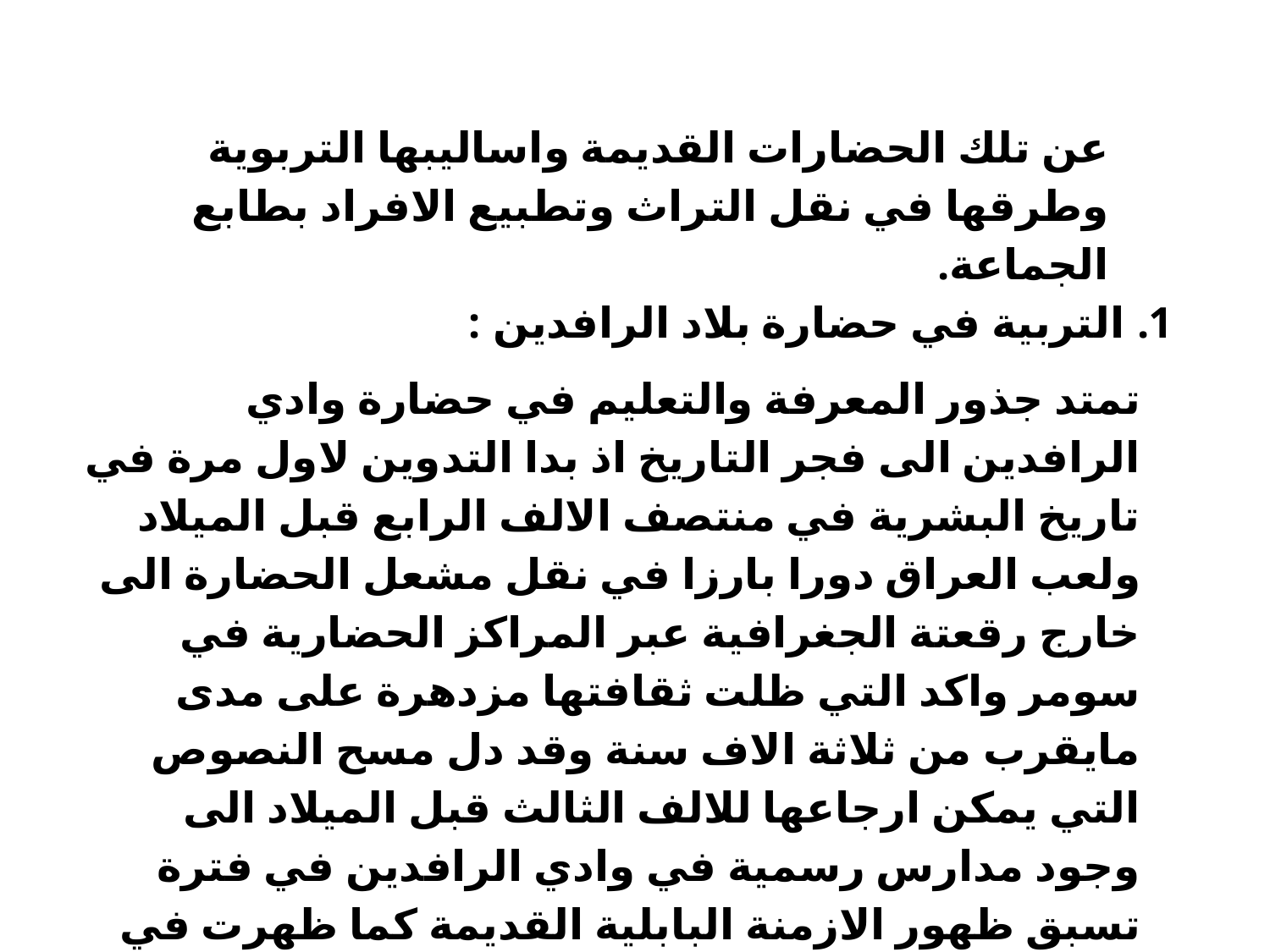

عن تلك الحضارات القديمة واساليبها التربوية وطرقها في نقل التراث وتطبيع الافراد بطابع الجماعة.
التربية في حضارة بلاد الرافدين :
تمتد جذور المعرفة والتعليم في حضارة وادي الرافدين الى فجر التاريخ اذ بدا التدوين لاول مرة في تاريخ البشرية في منتصف الالف الرابع قبل الميلاد ولعب العراق دورا بارزا في نقل مشعل الحضارة الى خارج رقعتة الجغرافية عبر المراكز الحضارية في سومر واكد التي ظلت ثقافتها مزدهرة على مدى مايقرب من ثلاثة الاف سنة وقد دل مسح النصوص التي يمكن ارجاعها للالف الثالث قبل الميلاد الى وجود مدارس رسمية في وادي الرافدين في فترة تسبق ظهور الازمنة البابلية القديمة كما ظهرت في عصر حمورابي  مدارس لنسخ الكتب وتعليم الناشئة . ولقد اسست اول مدرسة في العالم في بلاد مابين النهرين وغدا التعليم نظاميا في بلاد سومر بعد ان ازدادت المدارس زيادة ملحوظة.